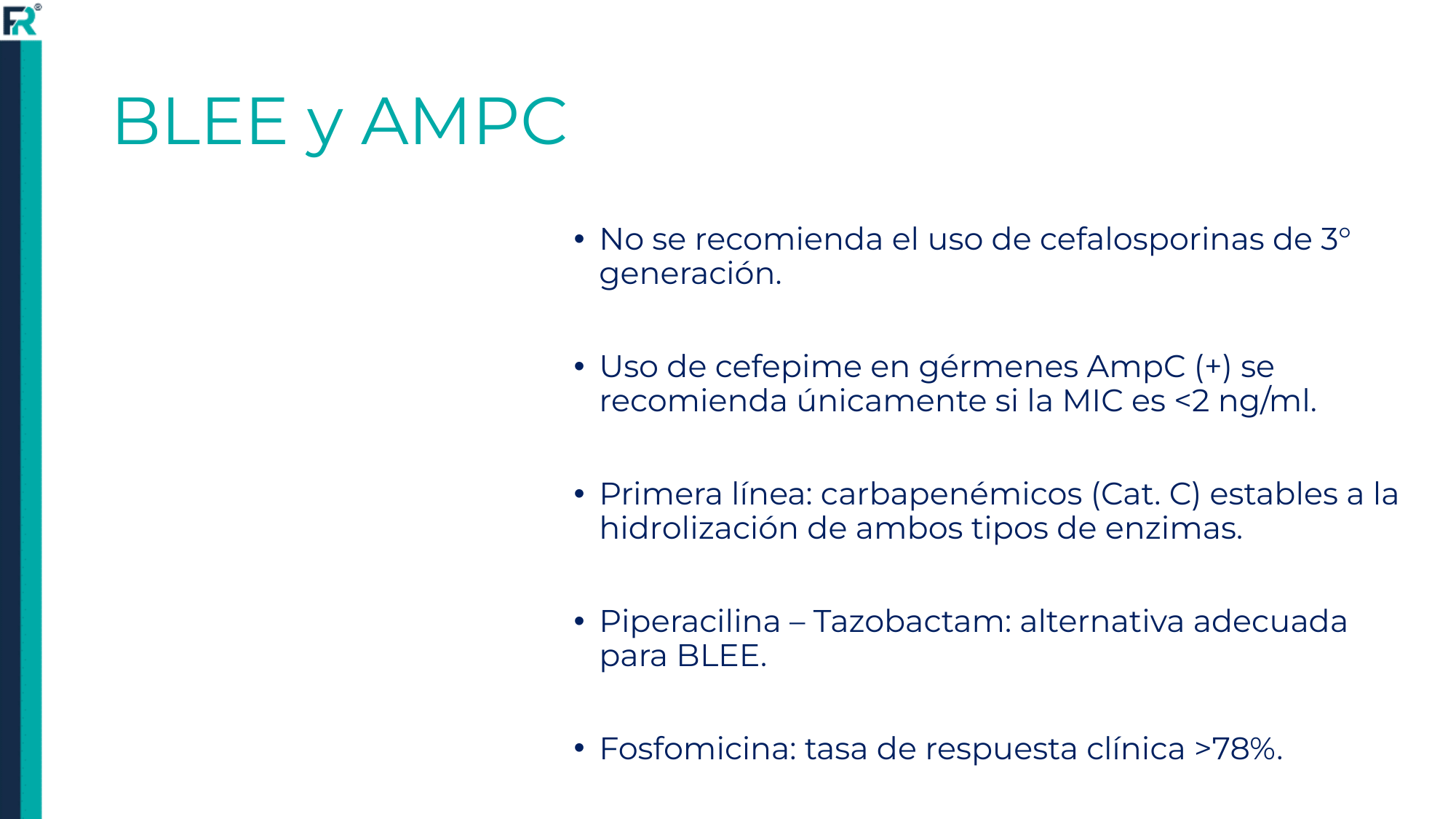

# BLEE y AMPC
No se recomienda el uso de cefalosporinas de 3° generación.

Uso de cefepime en gérmenes AmpC (+) se recomienda únicamente si la MIC es <2 ng/ml.

Primera línea: carbapenémicos (Cat. C) estables a la hidrolización de ambos tipos de enzimas.

Piperacilina – Tazobactam: alternativa adecuada para BLEE.

Fosfomicina: tasa de respuesta clínica >78%.